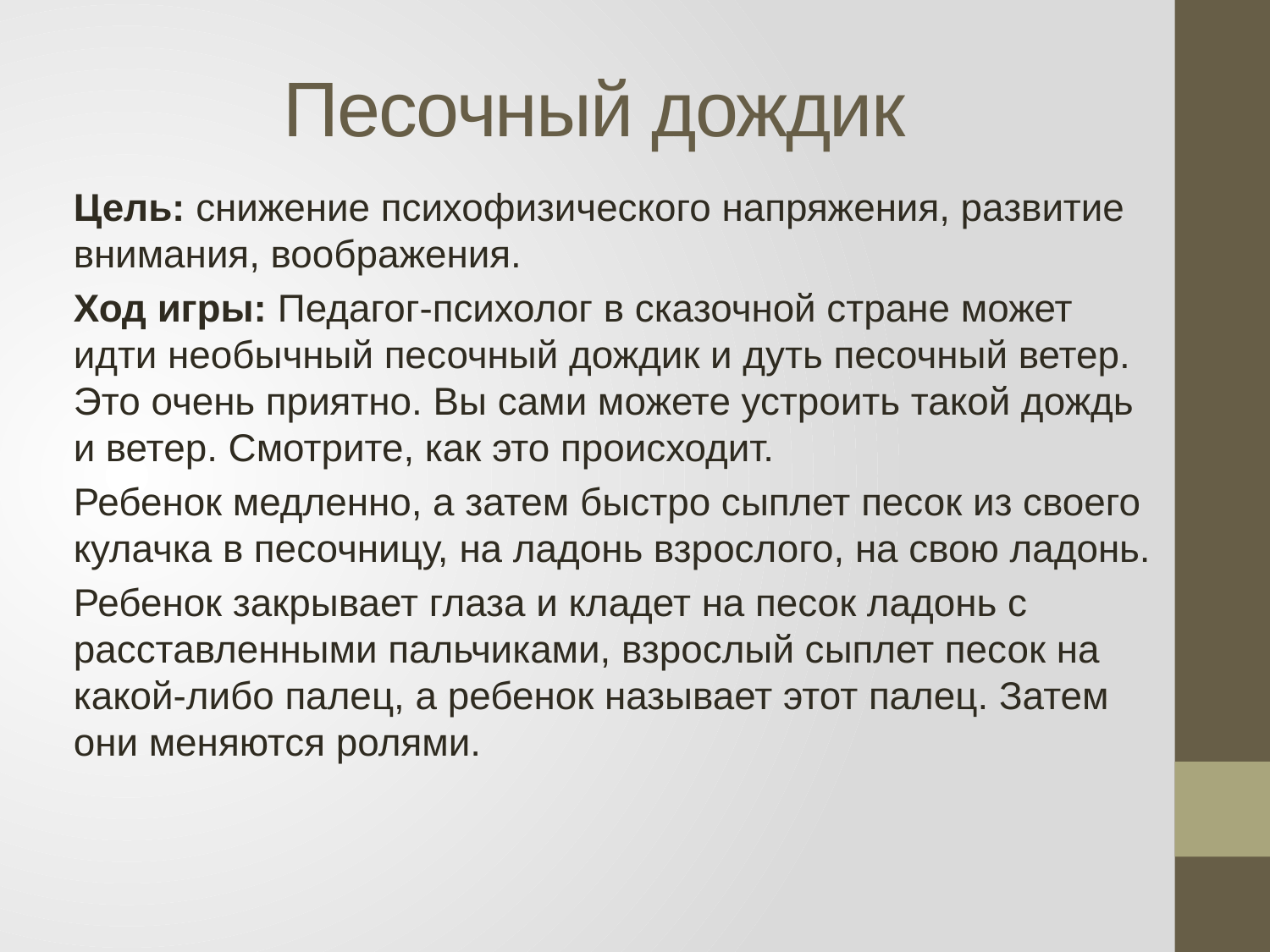

# Песочный дождик
Цель: снижение психофизического напряжения, развитие внимания, воображения.
Ход игры: Педагог-психолог в сказочной стране может идти необычный песочный дождик и дуть песочный ветер. Это очень приятно. Вы сами можете устроить такой дождь и ветер. Смотрите, как это происходит.
Ребенок медленно, а затем быстро сыплет песок из своего кулачка в песочницу, на ладонь взрослого, на свою ладонь.
Ребенок закрывает глаза и кладет на песок ладонь с расставленными пальчиками, взрослый сыплет песок на какой-либо палец, а ребенок называет этот палец. Затем они меняются ролями.